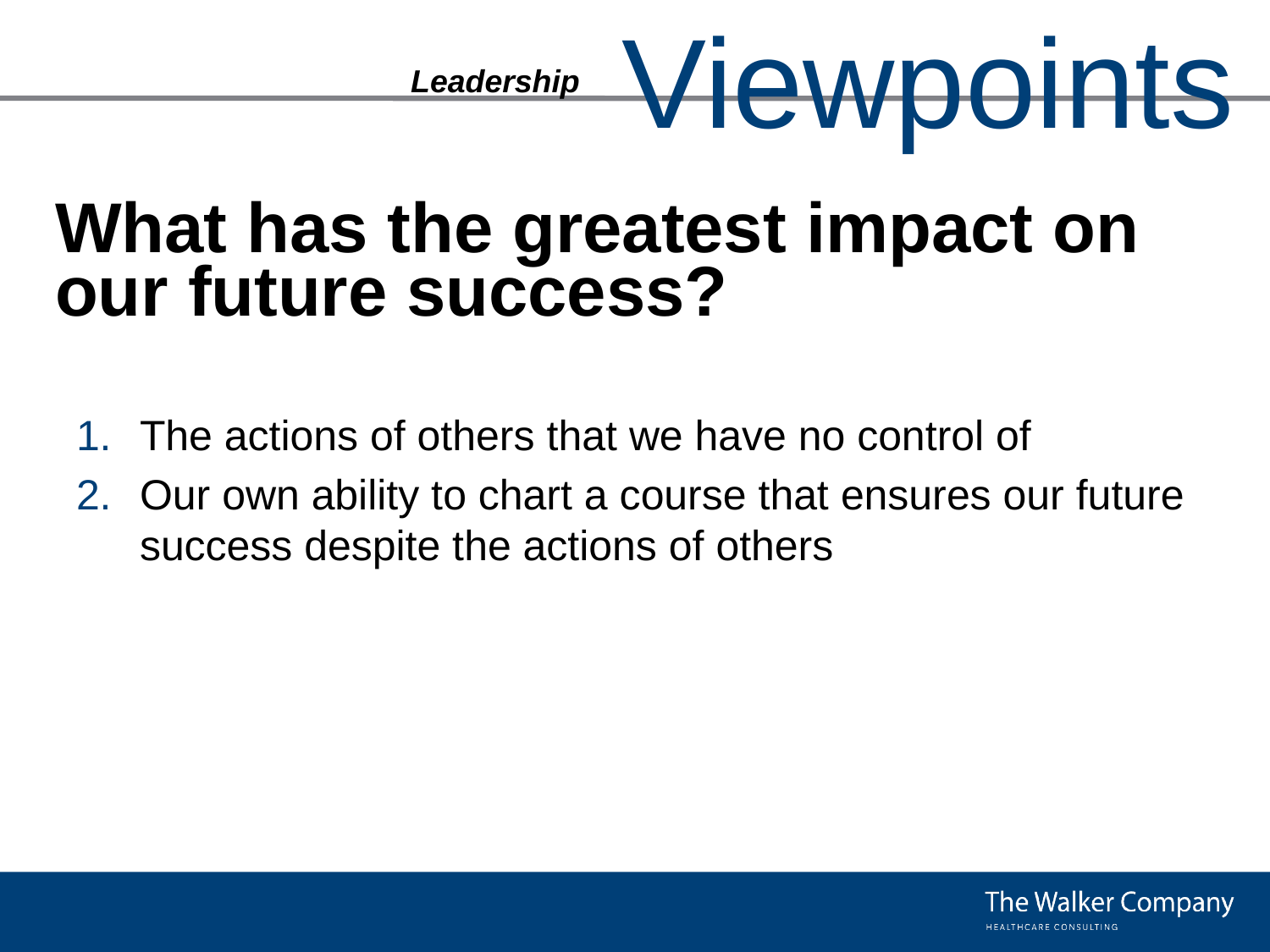

# What has the greatest impact on our future success?
The actions of others that we have no control of
Our own ability to chart a course that ensures our future success despite the actions of others